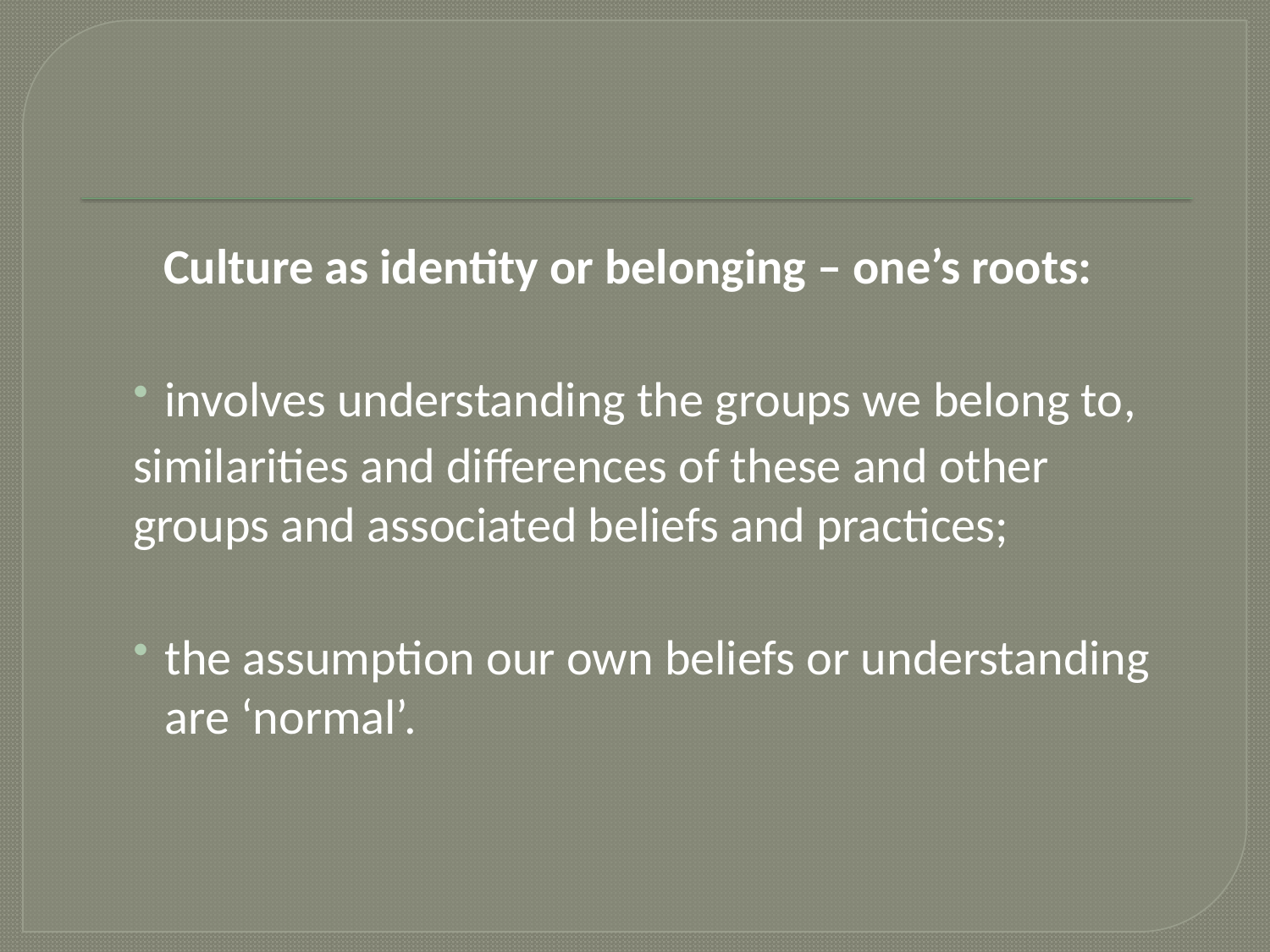

#
Culture as identity or belonging – one’s roots:

involves understanding the groups we belong to,
similarities and differences of these and other groups and associated beliefs and practices;

the assumption our own beliefs or understanding are ‘normal’.